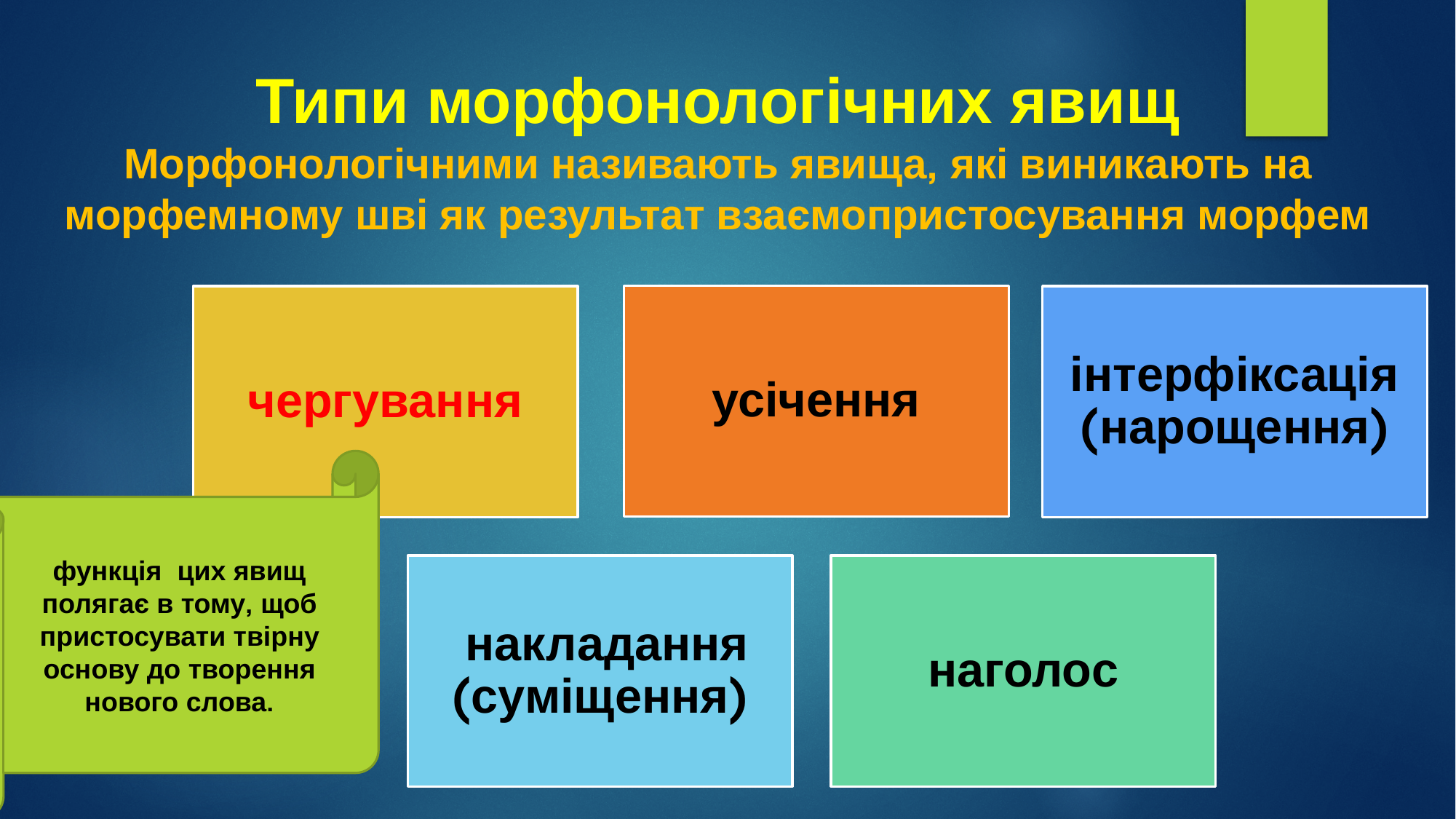

# Типи морфонологічних явищ Морфонологічними називають явища, які виникають на морфемному шві як результат взаємопристосування морфем
чергування
усічення
інтерфіксація (нарощення)
 накладання (суміщення)
наголос
функція  цих явищ полягає в тому, щоб пристосувати твірну основу до творення нового слова.